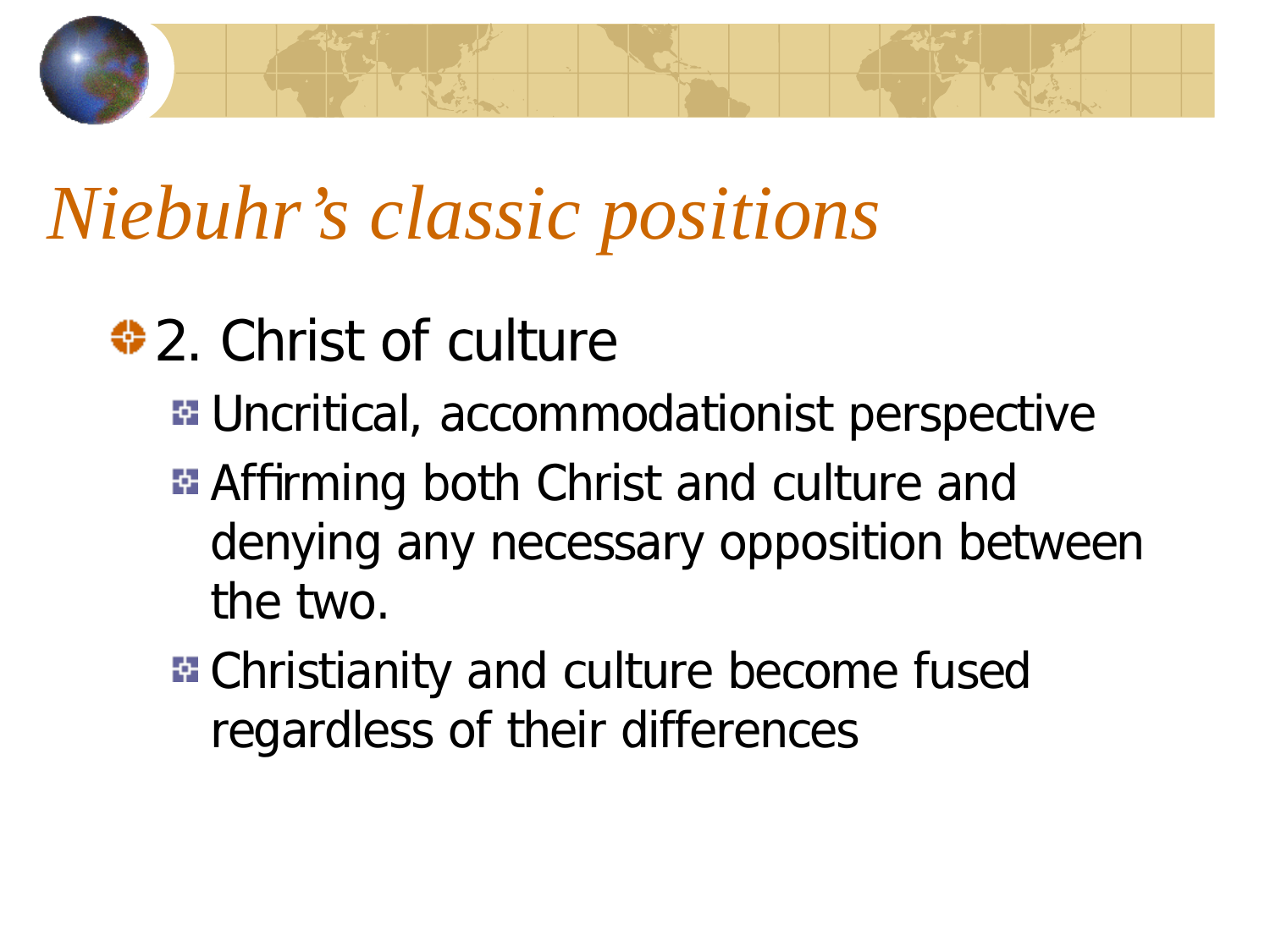

# Niebuhr’s classic positions
2. Christ of culture
Uncritical, accommodationist perspective
Affirming both Christ and culture and denying any necessary opposition between the two.
Christianity and culture become fused regardless of their differences